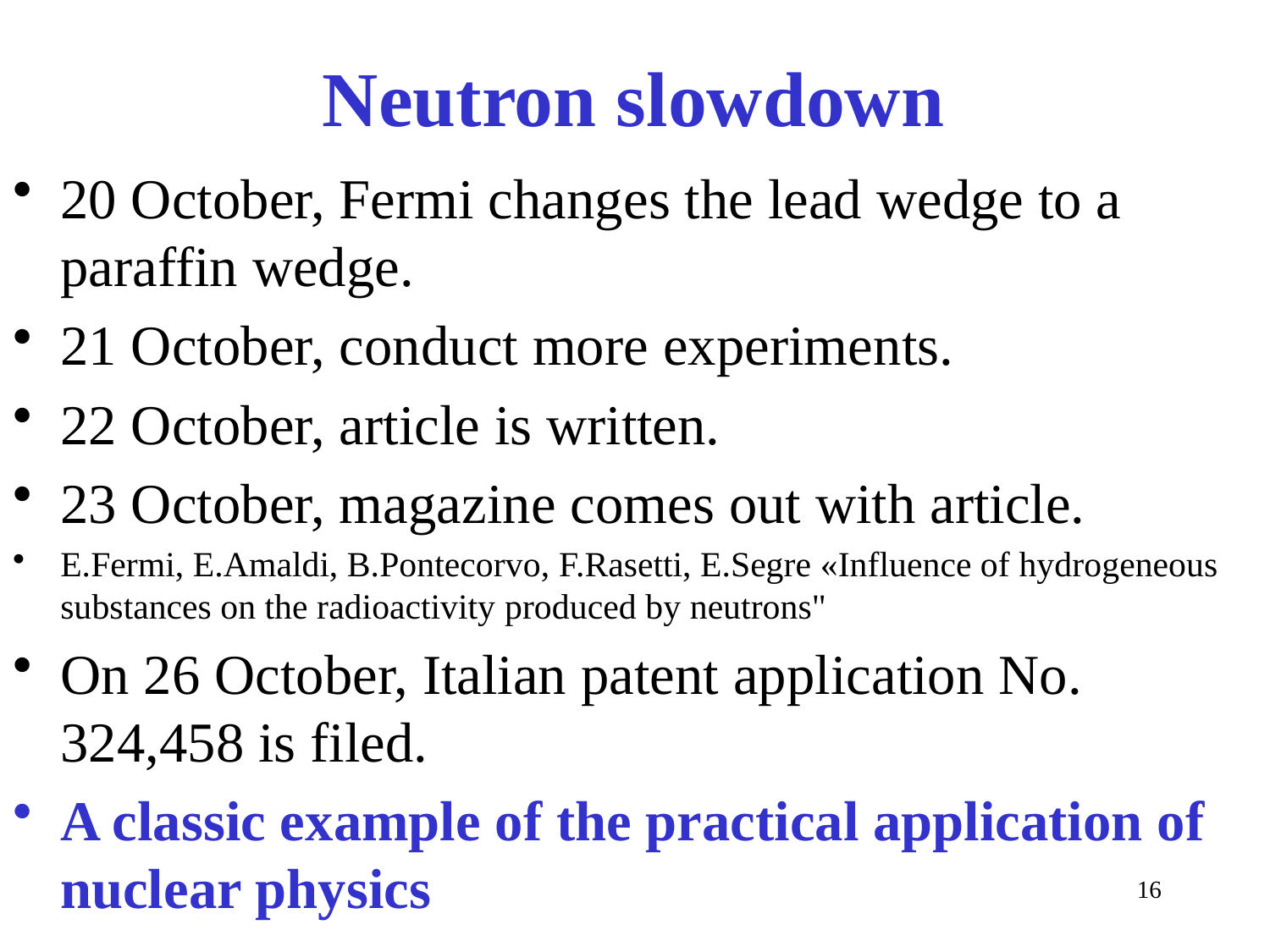

# Neutron slowdown
20 October, Fermi changes the lead wedge to a paraffin wedge.
21 October, conduct more experiments.
22 October, article is written.
23 October, magazine comes out with article.
E.Fermi, E.Amaldi, B.Pontecorvo, F.Rasetti, E.Segre «Influence of hydrogeneous substances on the radioactivity produced by neutrons"
On 26 October, Italian patent application No. 324,458 is filed.
A classic example of the practical application of nuclear physics
16